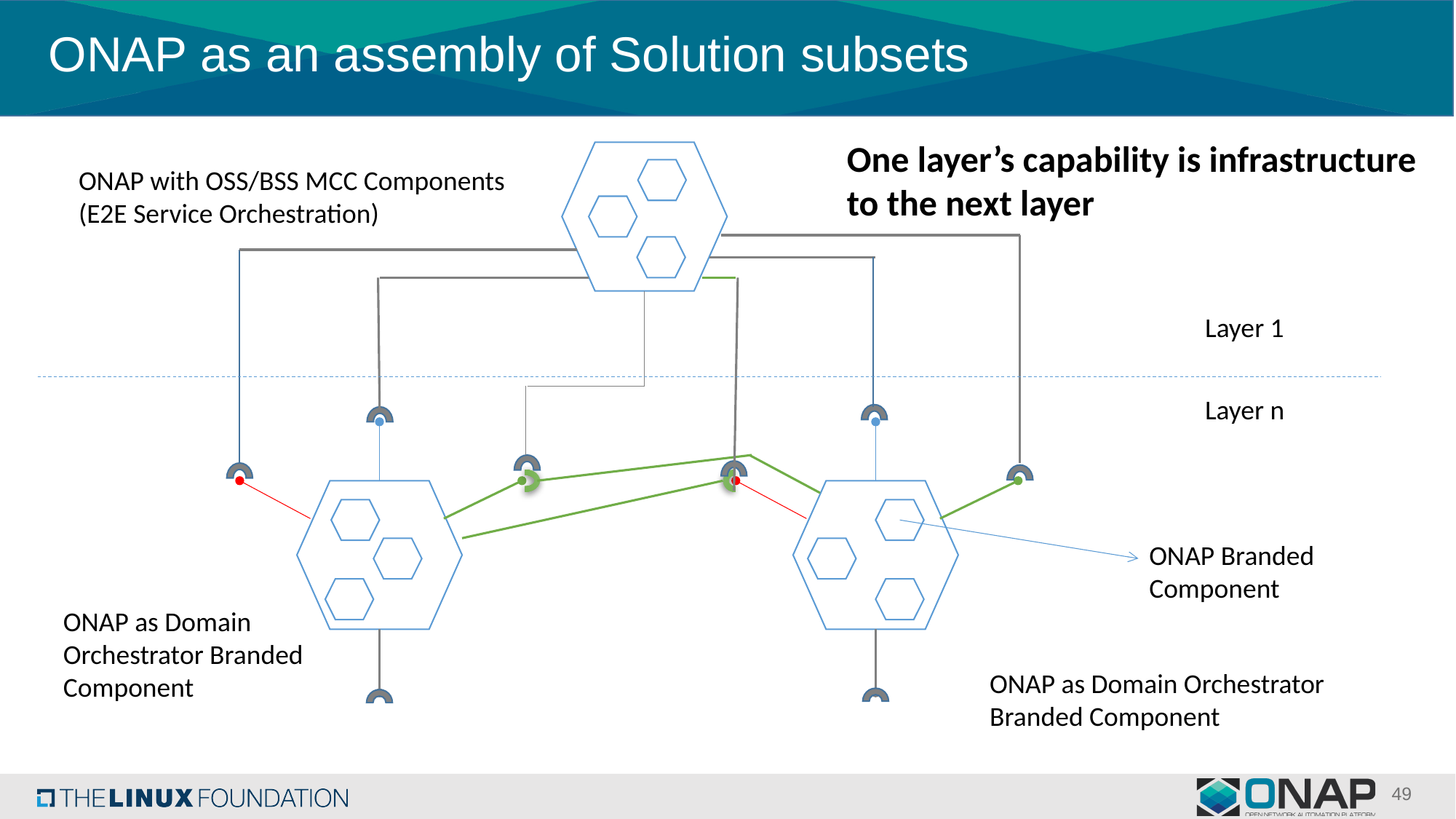

# ONAP as an assembly of Solution subsets
One layer’s capability is infrastructure to the next layer

ONAP with OSS/BSS MCC Components
(E2E Service Orchestration)

Layer 1
Layer n

ONAP Branded Component

ONAP as Domain Orchestrator Branded Component
ONAP as Domain Orchestrator Branded Component

49